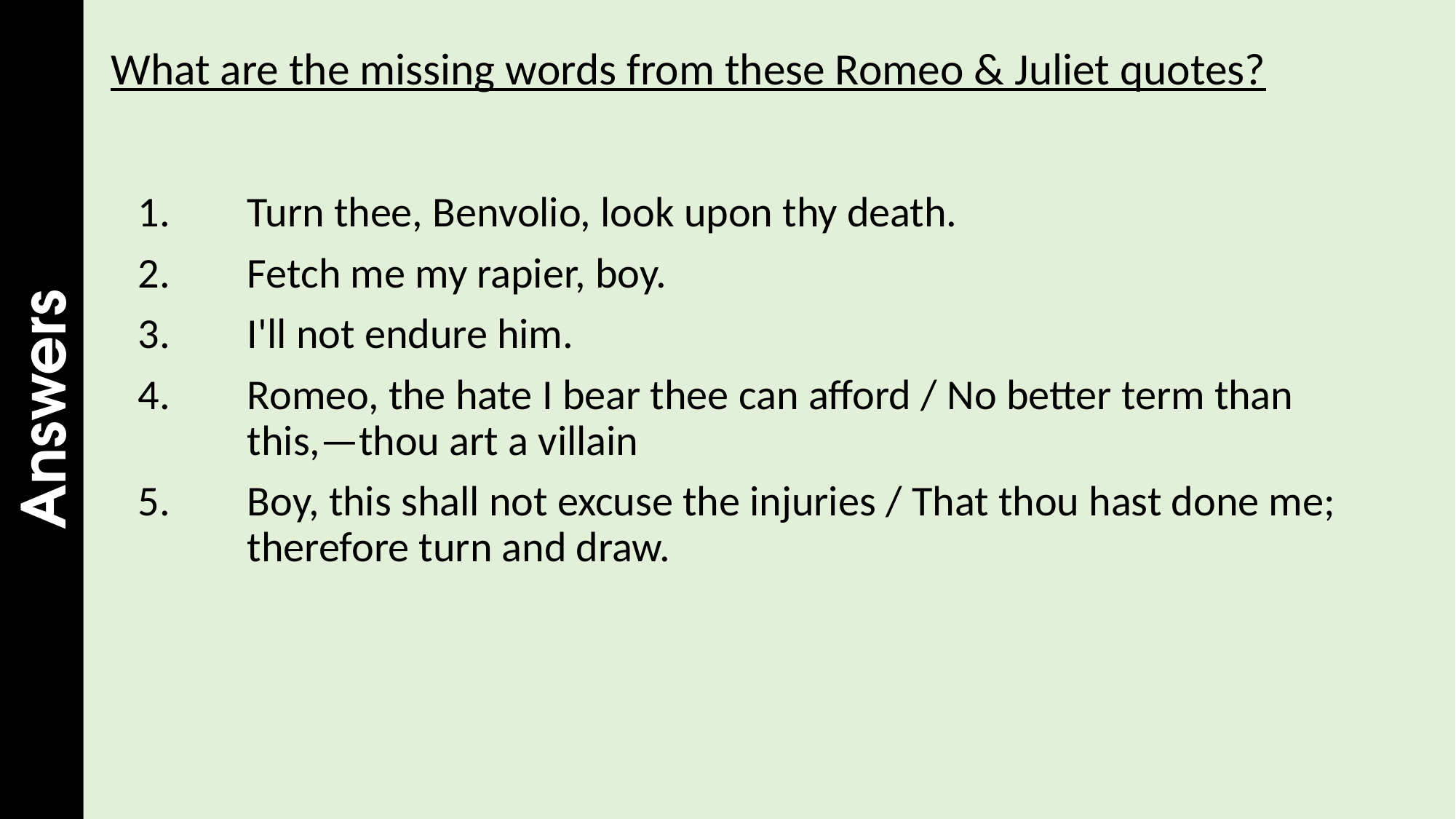

# What are the missing words from these Romeo & Juliet quotes?
Turn thee, Benvolio, look upon thy death.
Fetch me my rapier, boy.
I'll not endure him.
Romeo, the hate I bear thee can afford / No better term than this,—thou art a villain
Boy, this shall not excuse the injuries / That thou hast done me; therefore turn and draw.

Answers